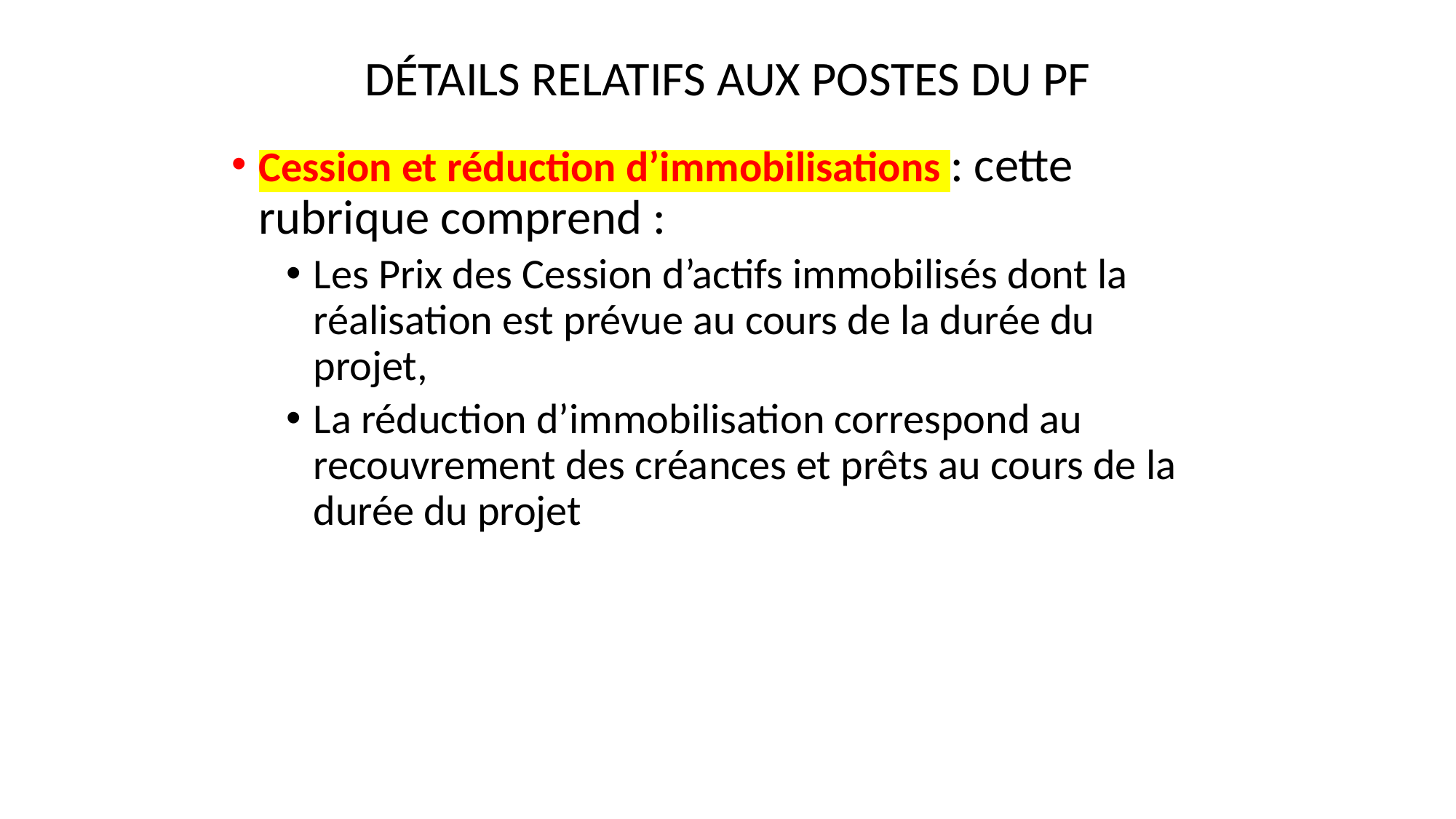

# DÉTAILS RELATIFS AUX POSTES DU PF
Cession et réduction d’immobilisations : cette rubrique comprend :
Les Prix des Cession d’actifs immobilisés dont la réalisation est prévue au cours de la durée du projet,
La réduction d’immobilisation correspond au recouvrement des créances et prêts au cours de la durée du projet